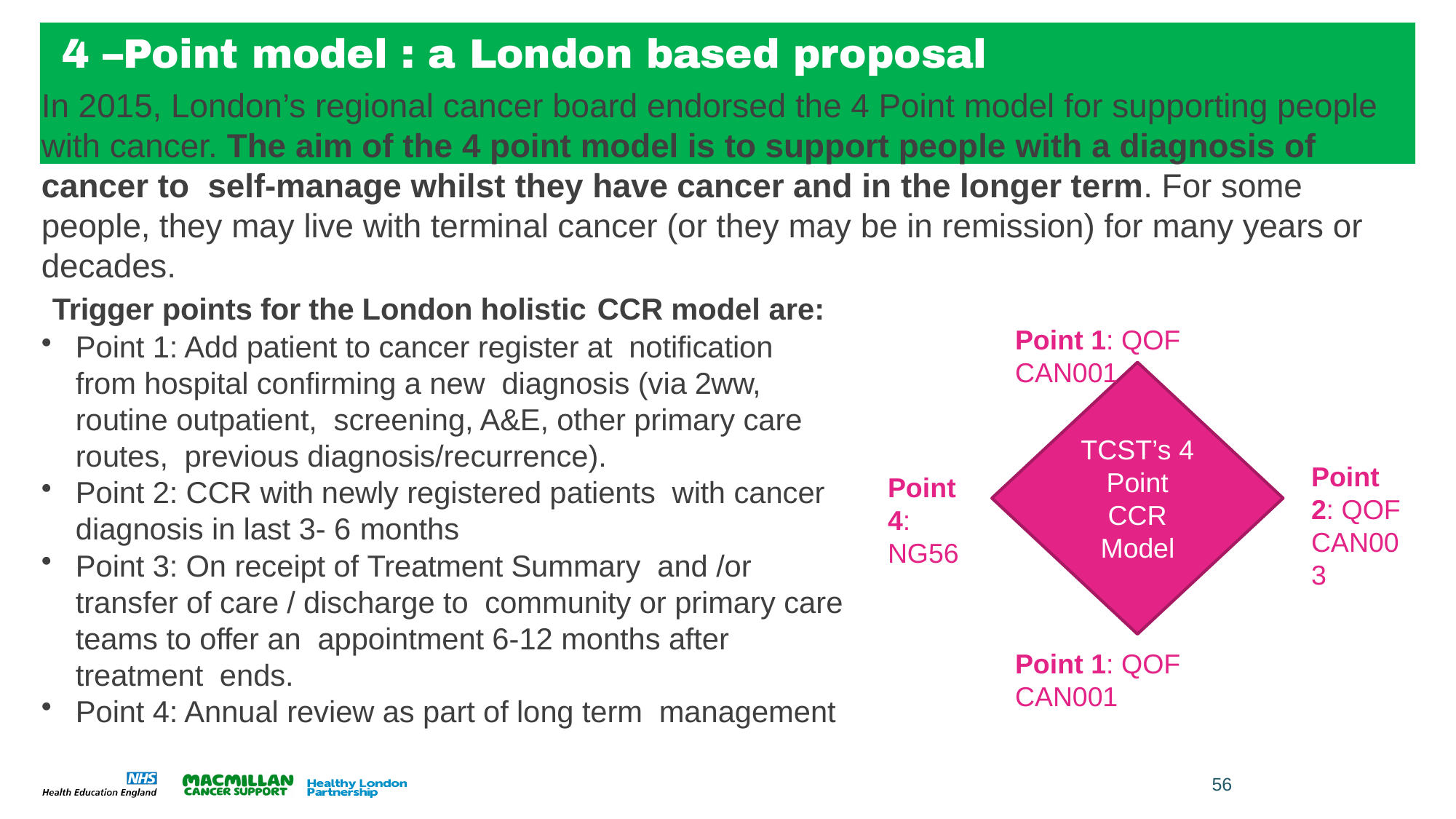

# 4 –Point model : a London based proposal
In 2015, London’s regional cancer board endorsed the 4 Point model for supporting people with cancer. The aim of the 4 point model is to support people with a diagnosis of cancer to  self-manage whilst they have cancer and in the longer term. For some people, they may live with terminal cancer (or they may be in remission) for many years or  decades.
Trigger points for the London holistic CCR model are:
Point 1: Add patient to cancer register at  notification from hospital confirming a new  diagnosis (via 2ww, routine outpatient,  screening, A&E, other primary care routes,  previous diagnosis/recurrence).
Point 2: CCR with newly registered patients  with cancer diagnosis in last 3- 6 months
Point 3: On receipt of Treatment Summary  and /or transfer of care / discharge to  community or primary care teams to offer an  appointment 6-12 months after treatment  ends.
Point 4: Annual review as part of long term  management
Point 1: QOF CAN001
TCST’s 4 Point CCR Model
Point 2: QOF CAN003
Point 4: NG56
Point 1: QOF CAN001
56